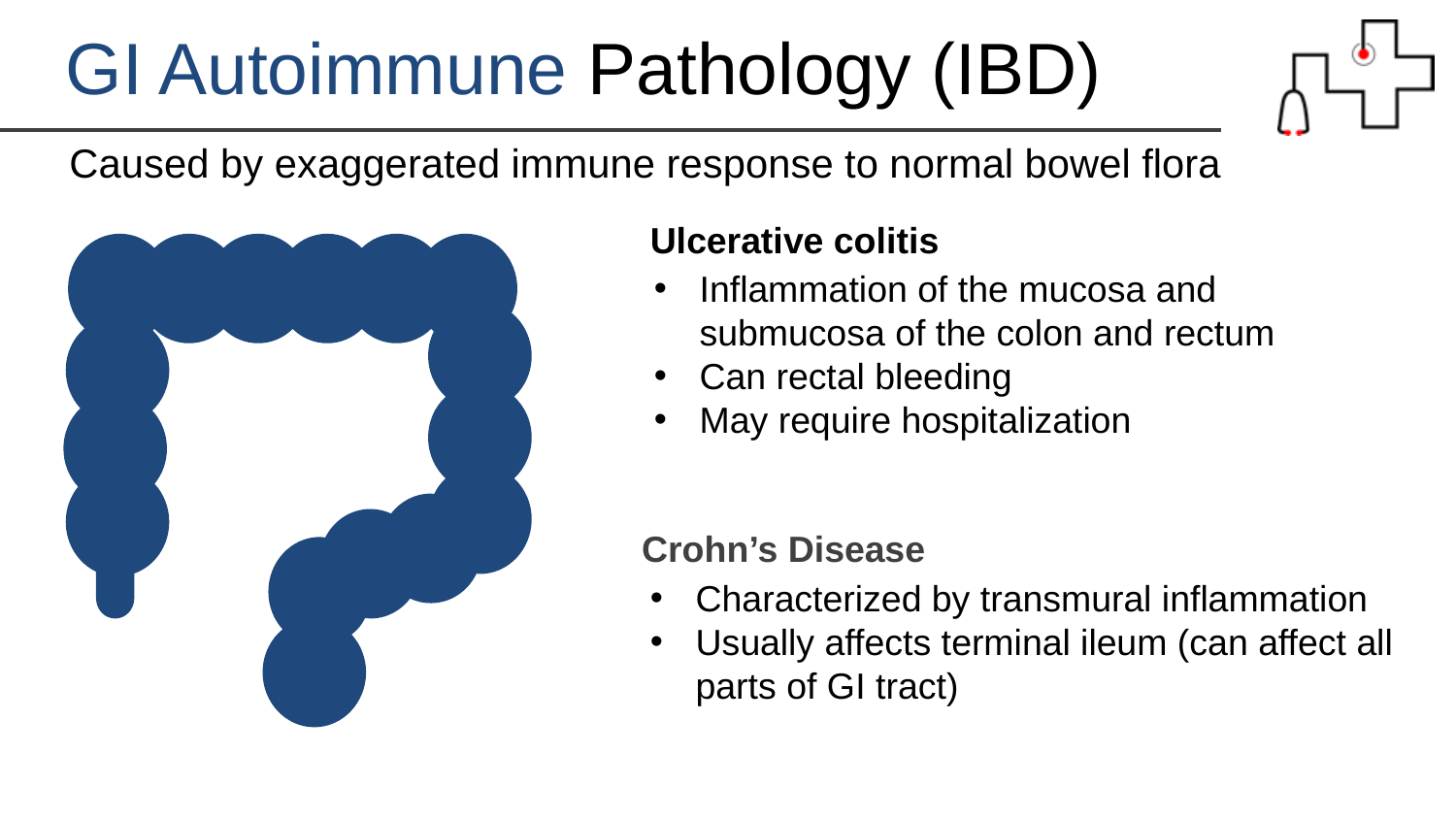

GI Autoimmune Pathology (IBD)
Caused by exaggerated immune response to normal bowel flora
Ulcerative colitis
Inflammation of the mucosa and                submucosa of the colon and rectum
Can rectal bleeding
May require hospitalization

Crohn’s Disease

Characterized by transmural inflammation
Usually affects terminal ileum (can affect all parts of GI tract)